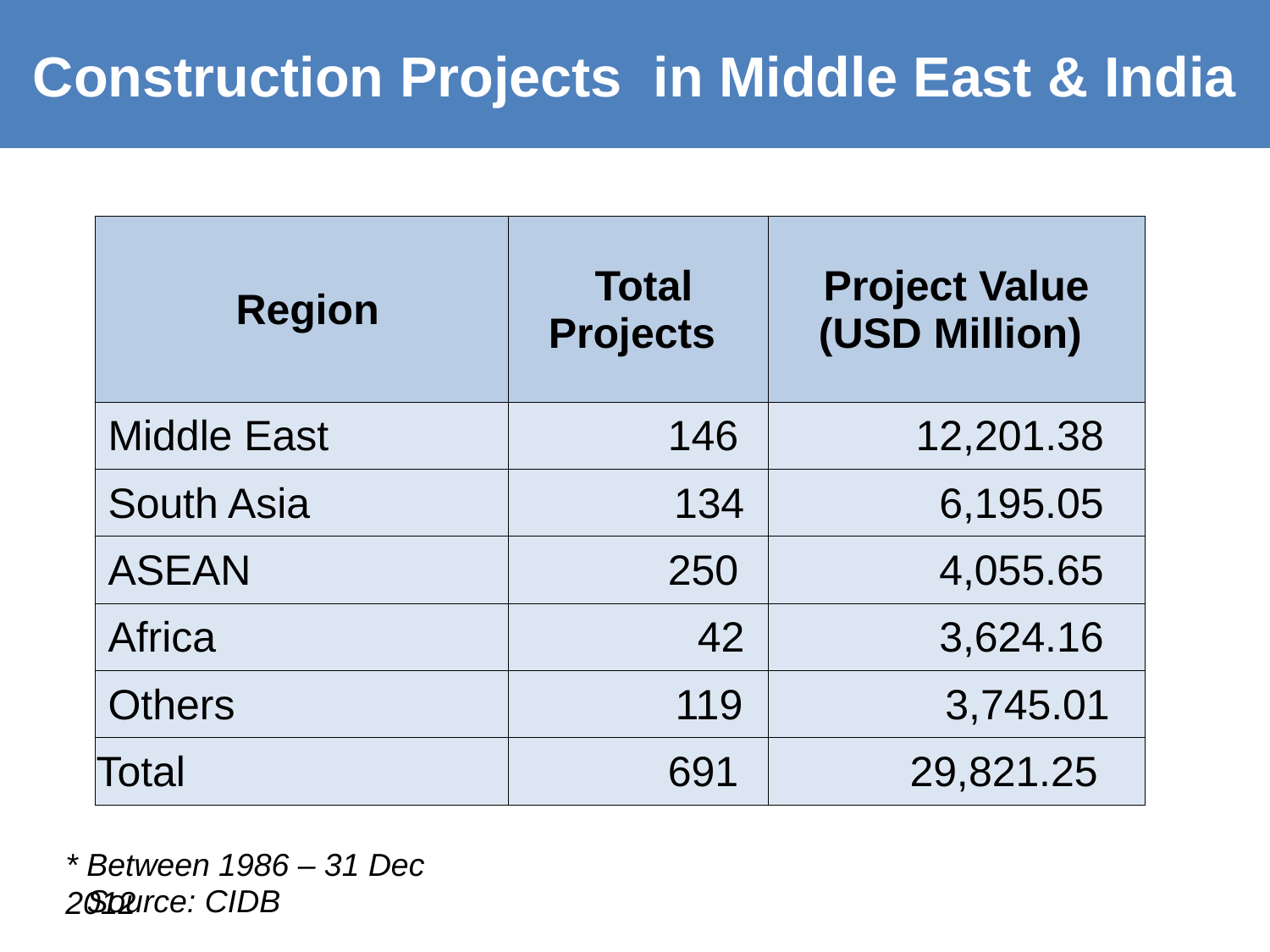

Construction Projects  in Middle East & India
| Region | Total Projects | Project Value (USD Million) |
| --- | --- | --- |
| Middle East | 146 | 12,201.38 |
| South Asia | 134 | 6,195.05 |
| ASEAN | 250 | 4,055.65 |
| Africa | 42 | 3,624.16 |
| Others | 119 | 3,745.01 |
| Total | 691 | 29,821.25 |
* Between 1986 – 31 Dec 2012
Source: CIDB
18